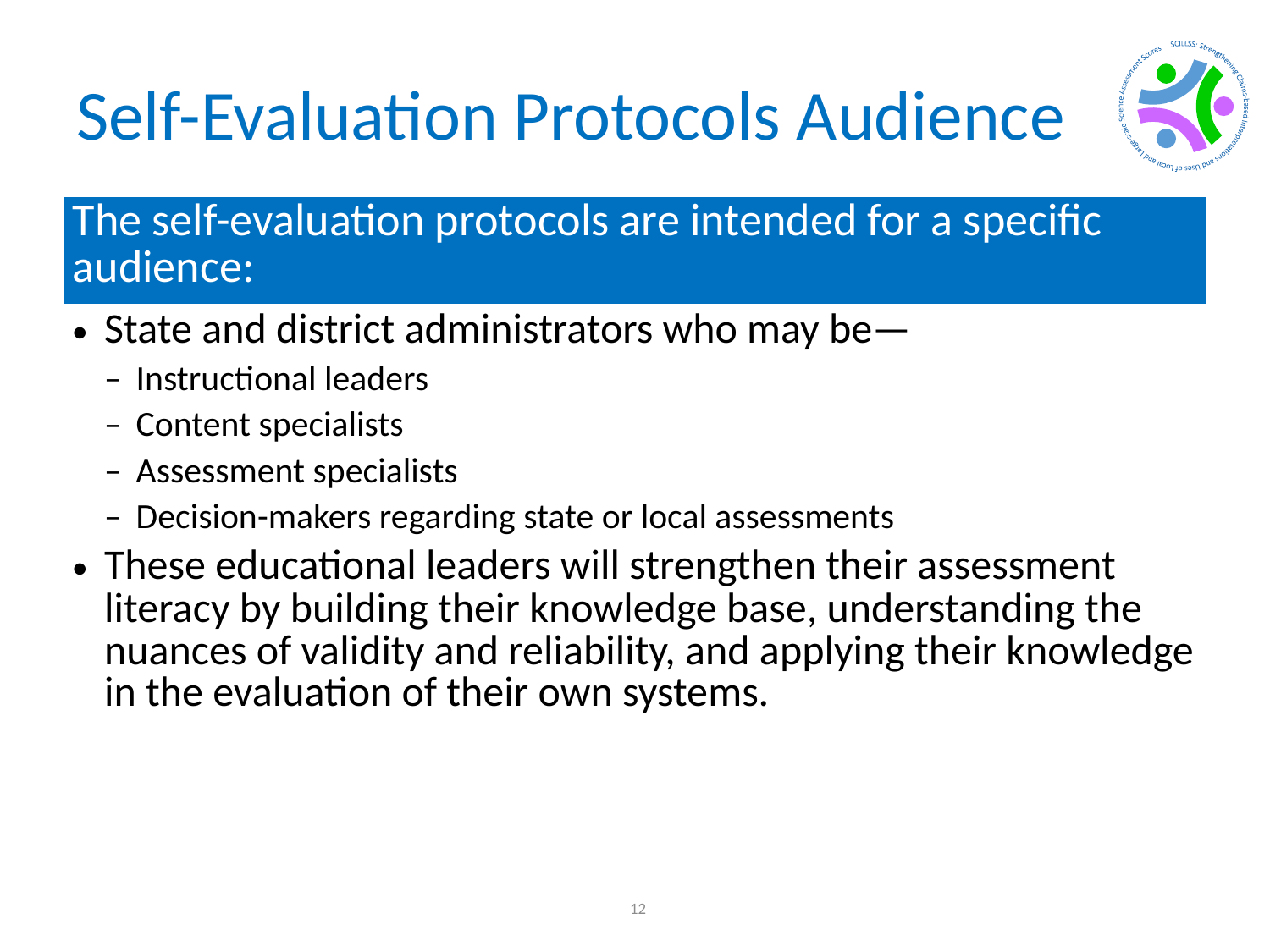

# Self-Evaluation Protocols Audience
| The self-evaluation protocols are intended for a specific audience: |
| --- |
| State and district administrators who may be— Instructional leaders Content specialists Assessment specialists Decision-makers regarding state or local assessments These educational leaders will strengthen their assessment literacy by building their knowledge base, understanding the nuances of validity and reliability, and applying their knowledge in the evaluation of their own systems. |
|  |